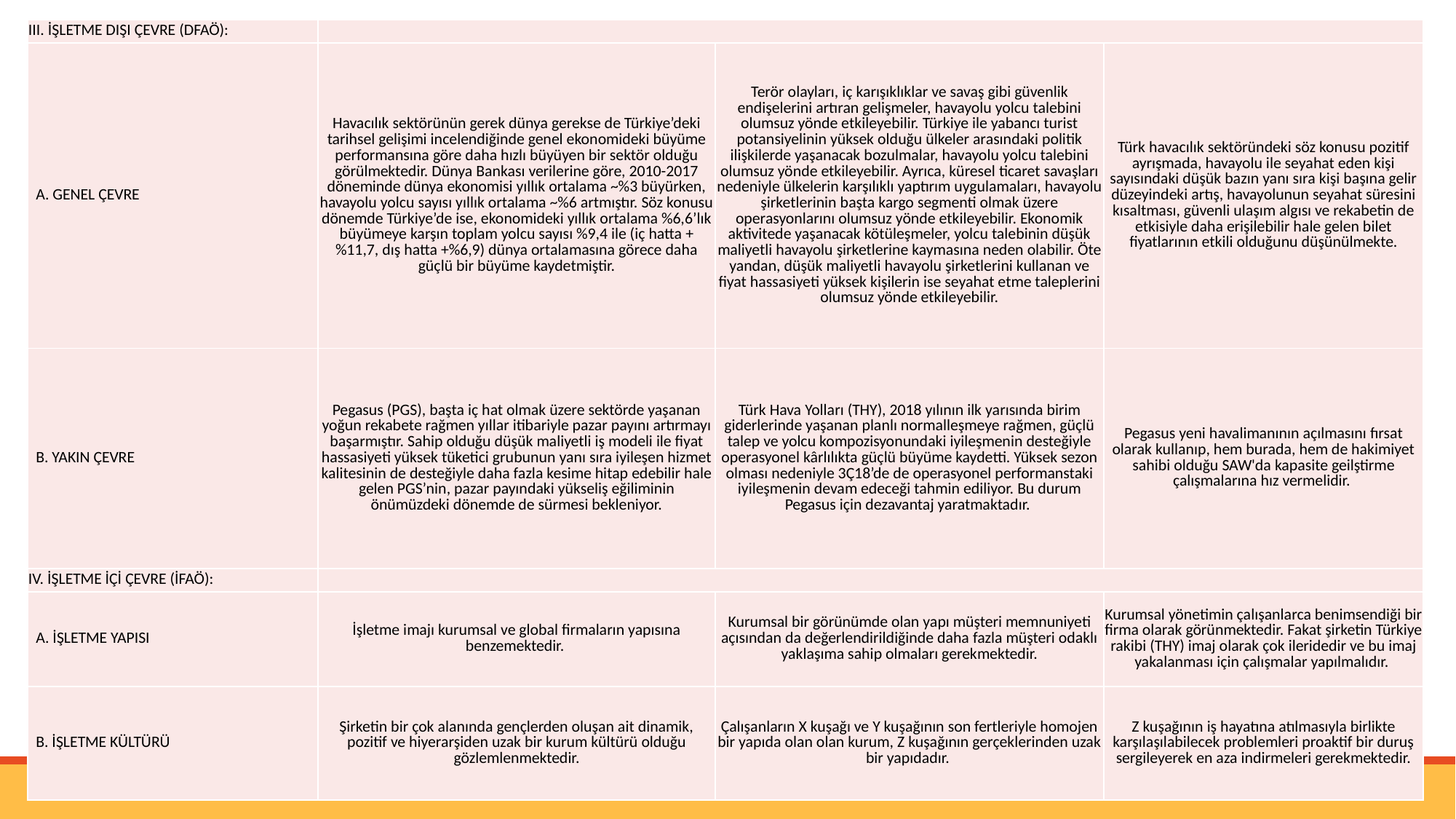

| III. İŞLETME DIŞI ÇEVRE (DFAÖ): |  |  |  |
| --- | --- | --- | --- |
| A. GENEL ÇEVRE | Havacılık sektörünün gerek dünya gerekse de Türkiye’deki tarihsel gelişimi incelendiğinde genel ekonomideki büyüme performansına göre daha hızlı büyüyen bir sektör olduğu görülmektedir. Dünya Bankası verilerine göre, 2010-2017 döneminde dünya ekonomisi yıllık ortalama ~%3 büyürken, havayolu yolcu sayısı yıllık ortalama ~%6 artmıştır. Söz konusu dönemde Türkiye’de ise, ekonomideki yıllık ortalama %6,6’lık büyümeye karşın toplam yolcu sayısı %9,4 ile (iç hatta +%11,7, dış hatta +%6,9) dünya ortalamasına görece daha güçlü bir büyüme kaydetmiştir. | Terör olayları, iç karışıklıklar ve savaş gibi güvenlik endişelerini artıran gelişmeler, havayolu yolcu talebini olumsuz yönde etkileyebilir. Türkiye ile yabancı turist potansiyelinin yüksek olduğu ülkeler arasındaki politik ilişkilerde yaşanacak bozulmalar, havayolu yolcu talebini olumsuz yönde etkileyebilir. Ayrıca, küresel ticaret savaşları nedeniyle ülkelerin karşılıklı yaptırım uygulamaları, havayolu şirketlerinin başta kargo segmenti olmak üzere operasyonlarını olumsuz yönde etkileyebilir. Ekonomik aktivitede yaşanacak kötüleşmeler, yolcu talebinin düşük maliyetli havayolu şirketlerine kaymasına neden olabilir. Öte yandan, düşük maliyetli havayolu şirketlerini kullanan ve fiyat hassasiyeti yüksek kişilerin ise seyahat etme taleplerini olumsuz yönde etkileyebilir. | Türk havacılık sektöründeki söz konusu pozitif ayrışmada, havayolu ile seyahat eden kişi sayısındaki düşük bazın yanı sıra kişi başına gelir düzeyindeki artış, havayolunun seyahat süresini kısaltması, güvenli ulaşım algısı ve rekabetin de etkisiyle daha erişilebilir hale gelen bilet fiyatlarının etkili olduğunu düşünülmekte. |
| B. YAKIN ÇEVRE | Pegasus (PGS), başta iç hat olmak üzere sektörde yaşanan yoğun rekabete rağmen yıllar itibariyle pazar payını artırmayı başarmıştır. Sahip olduğu düşük maliyetli iş modeli ile fiyat hassasiyeti yüksek tüketici grubunun yanı sıra iyileşen hizmet kalitesinin de desteğiyle daha fazla kesime hitap edebilir hale gelen PGS’nin, pazar payındaki yükseliş eğiliminin önümüzdeki dönemde de sürmesi bekleniyor. | Türk Hava Yolları (THY), 2018 yılının ilk yarısında birim giderlerinde yaşanan planlı normalleşmeye rağmen, güçlü talep ve yolcu kompozisyonundaki iyileşmenin desteğiyle operasyonel kârlılıkta güçlü büyüme kaydetti. Yüksek sezon olması nedeniyle 3Ç18’de de operasyonel performanstaki iyileşmenin devam edeceği tahmin ediliyor. Bu durum Pegasus için dezavantaj yaratmaktadır. | Pegasus yeni havalimanının açılmasını fırsat olarak kullanıp, hem burada, hem de hakimiyet sahibi olduğu SAW'da kapasite geilştirme çalışmalarına hız vermelidir. |
| IV. İŞLETME İÇİ ÇEVRE (İFAÖ): |  |  |  |
| A. İŞLETME YAPISI | İşletme imajı kurumsal ve global firmaların yapısına benzemektedir. | Kurumsal bir görünümde olan yapı müşteri memnuniyeti açısından da değerlendirildiğinde daha fazla müşteri odaklı yaklaşıma sahip olmaları gerekmektedir. | Kurumsal yönetimin çalışanlarca benimsendiği bir firma olarak görünmektedir. Fakat şirketin Türkiye rakibi (THY) imaj olarak çok ileridedir ve bu imaj yakalanması için çalışmalar yapılmalıdır. |
| B. İŞLETME KÜLTÜRÜ | Şirketin bir çok alanında gençlerden oluşan ait dinamik, pozitif ve hiyerarşiden uzak bir kurum kültürü olduğu gözlemlenmektedir. | Çalışanların X kuşağı ve Y kuşağının son fertleriyle homojen bir yapıda olan olan kurum, Z kuşağının gerçeklerinden uzak bir yapıdadır. | Z kuşağının iş hayatına atılmasıyla birlikte karşılaşılabilecek problemleri proaktif bir duruş sergileyerek en aza indirmeleri gerekmektedir. |